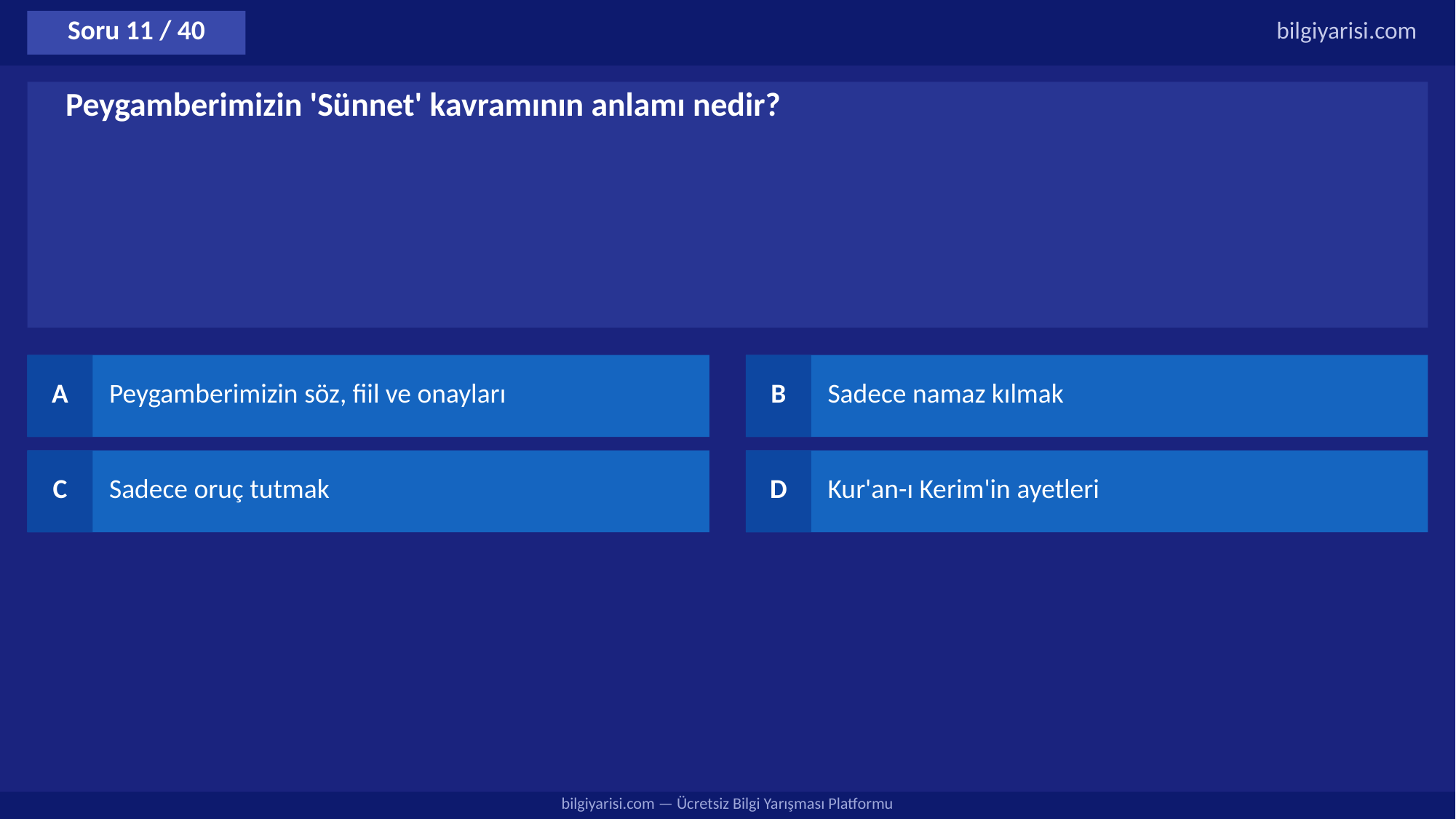

Soru 11 / 40
bilgiyarisi.com

Peygamberimizin 'Sünnet' kavramının anlamı nedir?

A
Peygamberimizin söz, fiil ve onayları

B
Sadece namaz kılmak

C
Sadece oruç tutmak

D
Kur'an-ı Kerim'in ayetleri
bilgiyarisi.com — Ücretsiz Bilgi Yarışması Platformu